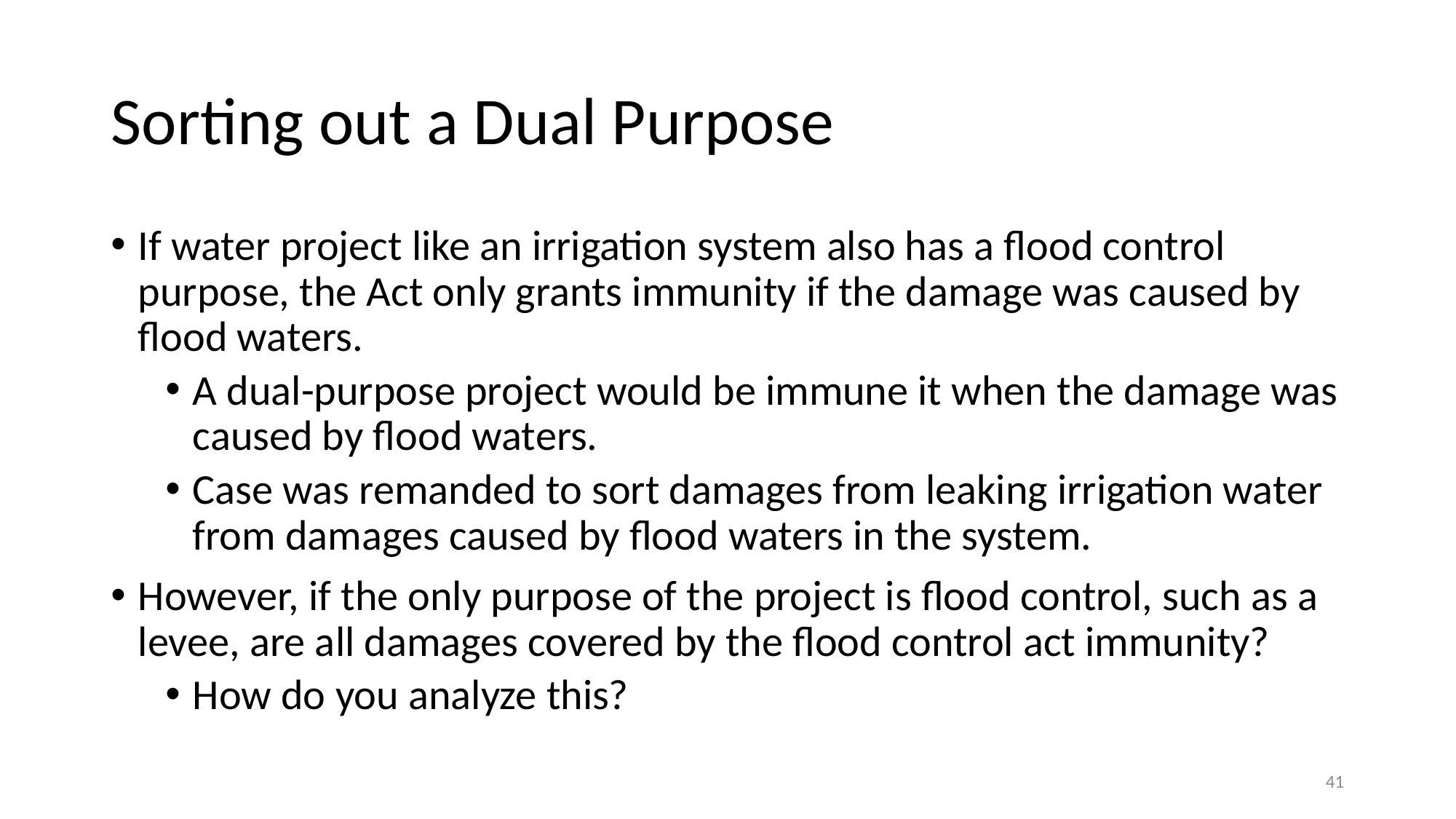

# Sorting out a Dual Purpose
If water project like an irrigation system also has a flood control purpose, the Act only grants immunity if the damage was caused by flood waters.
A dual-purpose project would be immune it when the damage was caused by flood waters.
Case was remanded to sort damages from leaking irrigation water from damages caused by flood waters in the system.
However, if the only purpose of the project is flood control, such as a levee, are all damages covered by the flood control act immunity?
How do you analyze this?
41